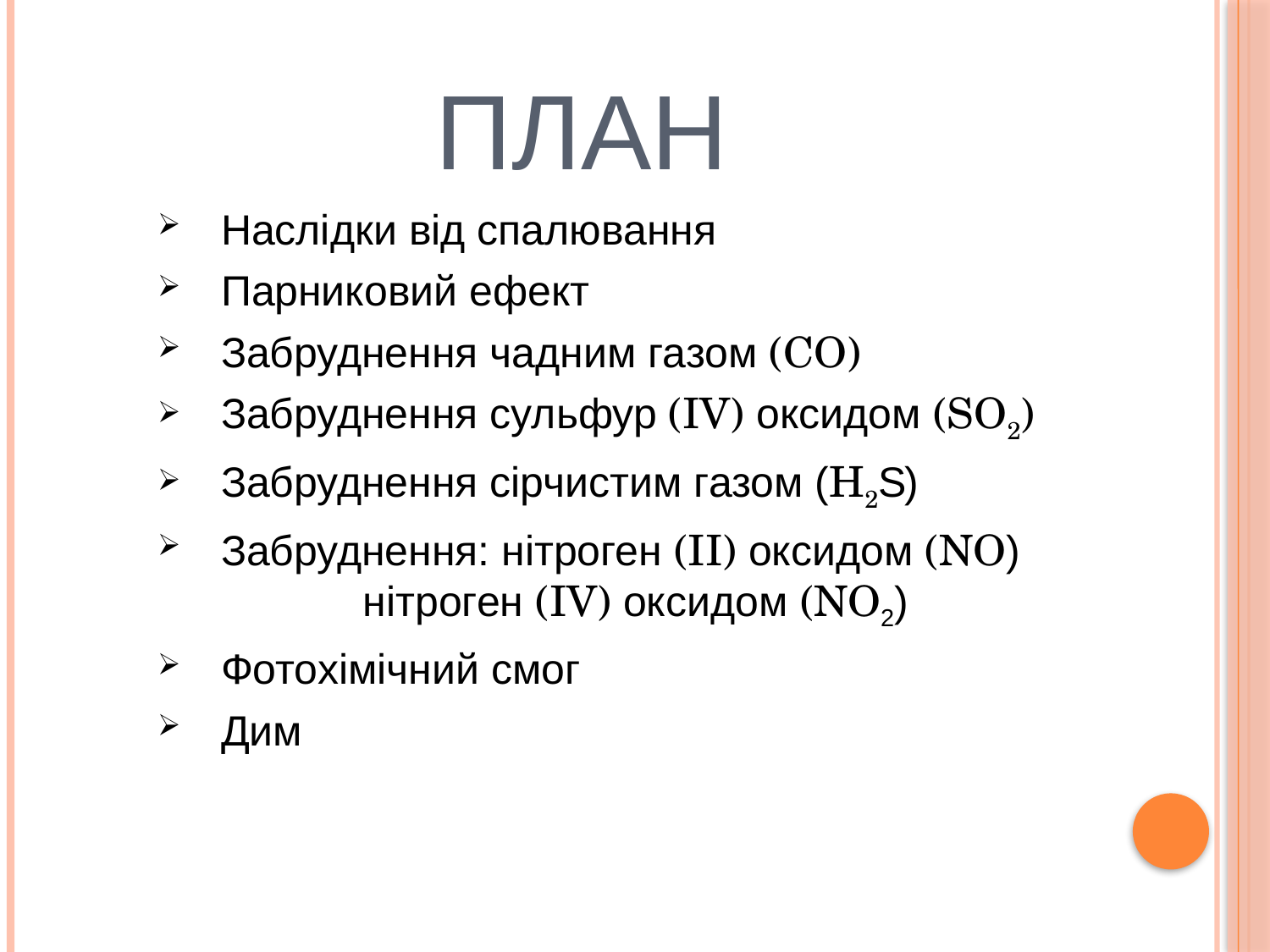

# План
Наслідки від спалювання
Парниковий ефект
Забруднення чадним газом (CO)
Забруднення сульфур (IV) оксидом (SO2)
Забруднення сірчистим газом (H2S)
Забруднення: нітроген (II) оксидом (NO)                      нітроген (IV) оксидом (NO2)
Фотохімічний смог
Дим